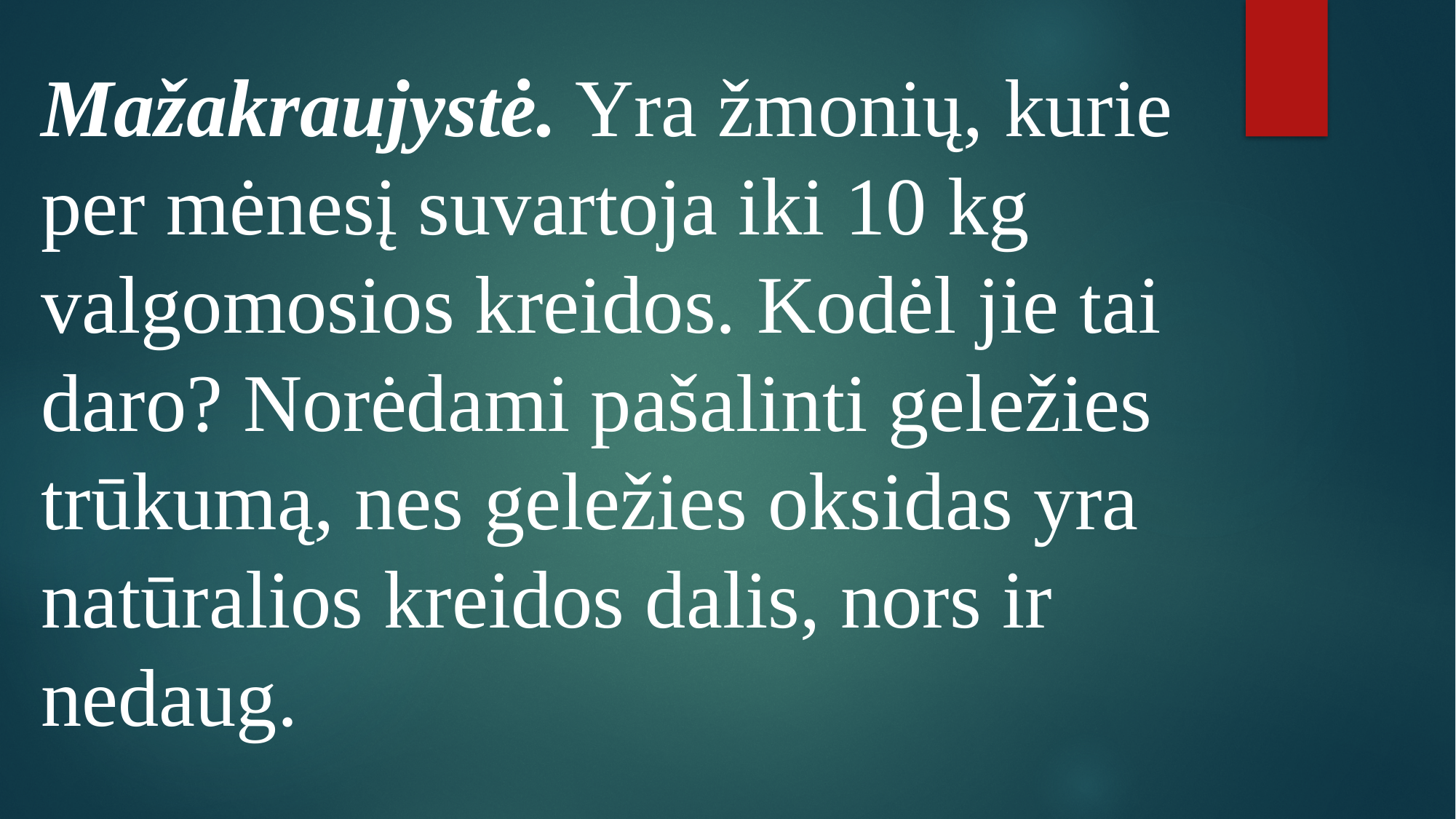

Mažakraujystė. Yra žmonių, kurie per mėnesį suvartoja iki 10 kg valgomosios kreidos. Kodėl jie tai daro? Norėdami pašalinti geležies trūkumą, nes geležies oksidas yra natūralios kreidos dalis, nors ir nedaug.